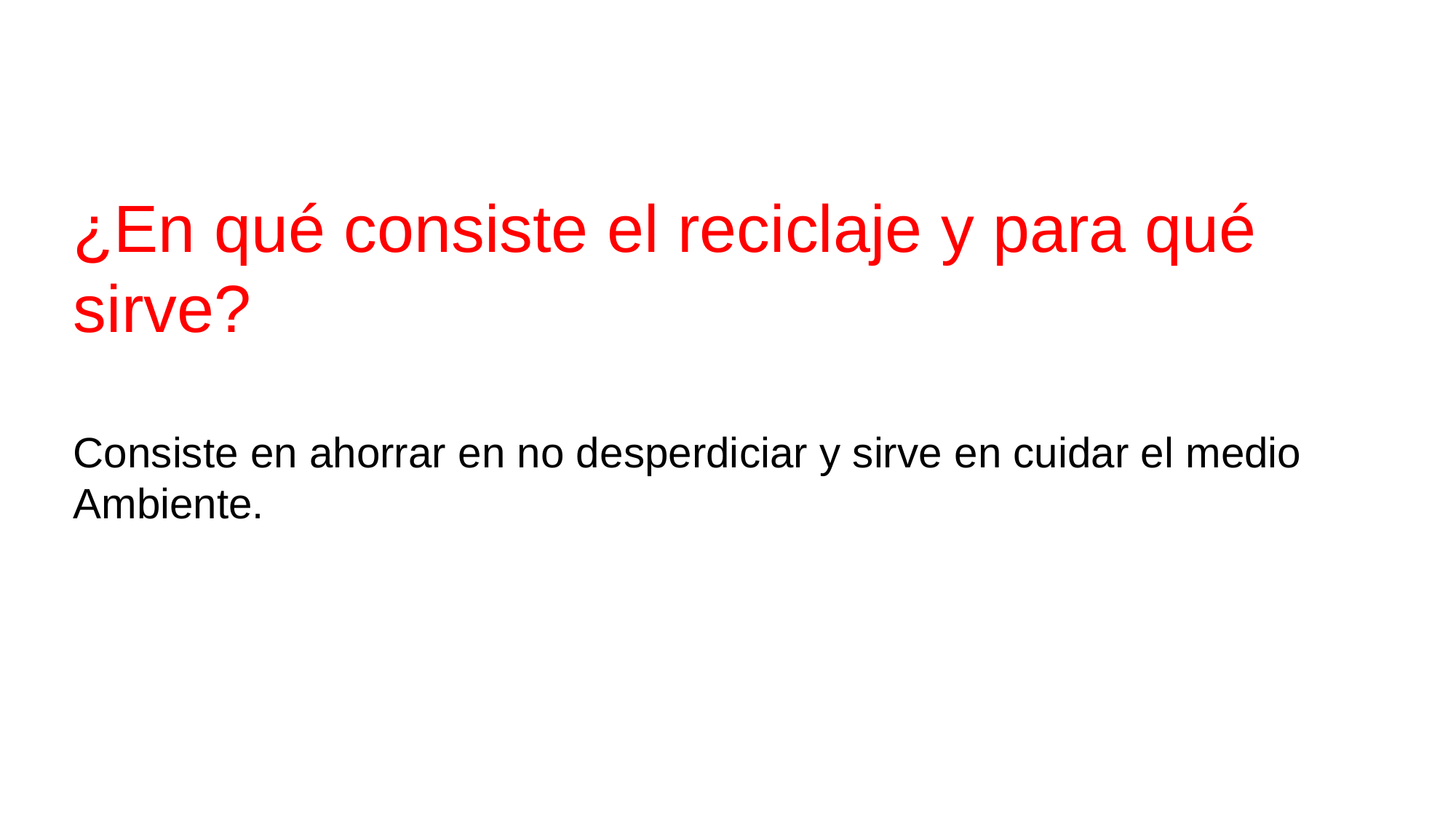

¿En qué consiste el reciclaje y para qué sirve?

Consiste en ahorrar en no desperdiciar y sirve en cuidar el medio Ambiente.